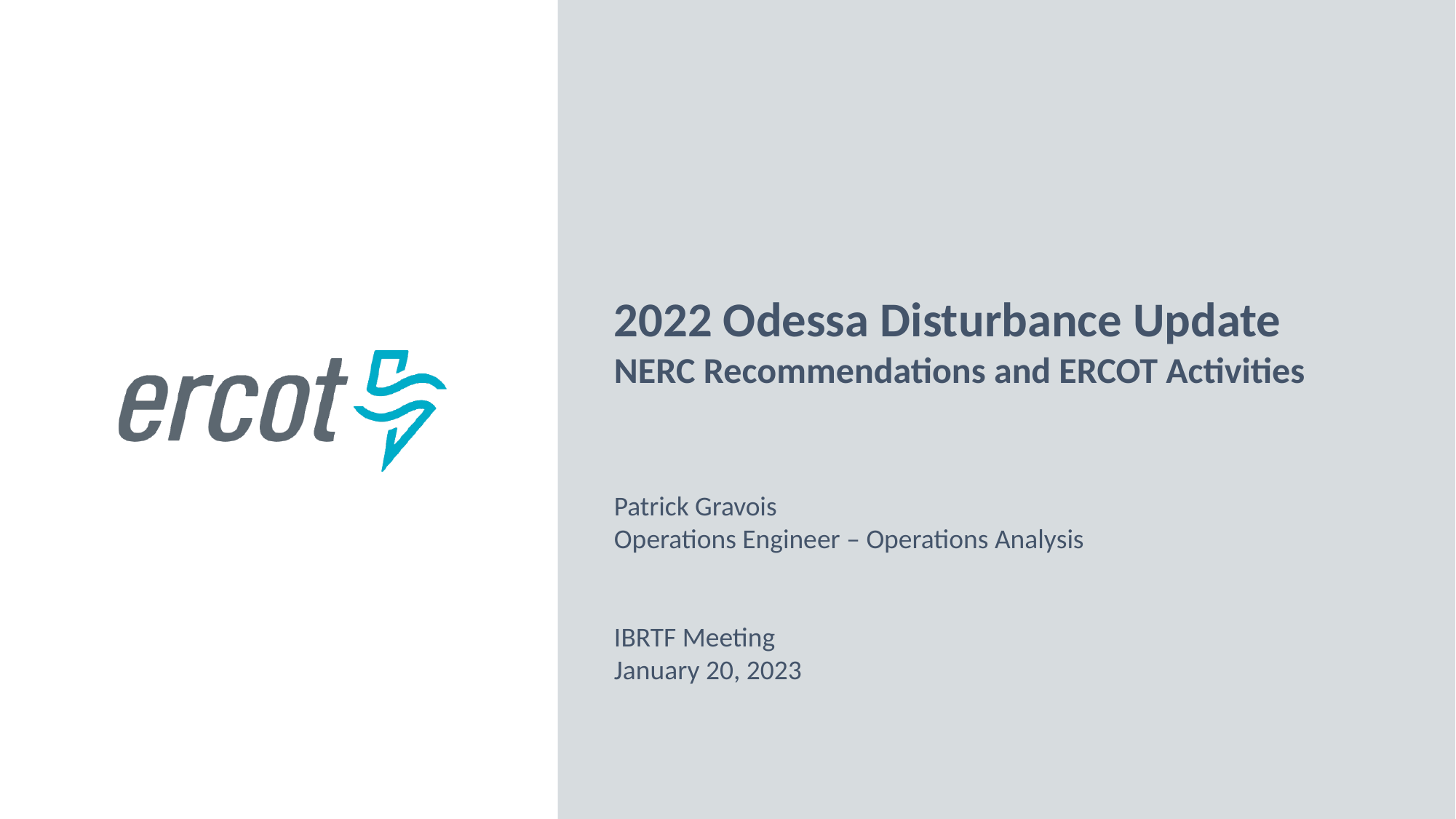

2022 Odessa Disturbance Update
NERC Recommendations and ERCOT Activities

Patrick Gravois
Operations Engineer – Operations Analysis

IBRTF Meeting
January 20, 2023